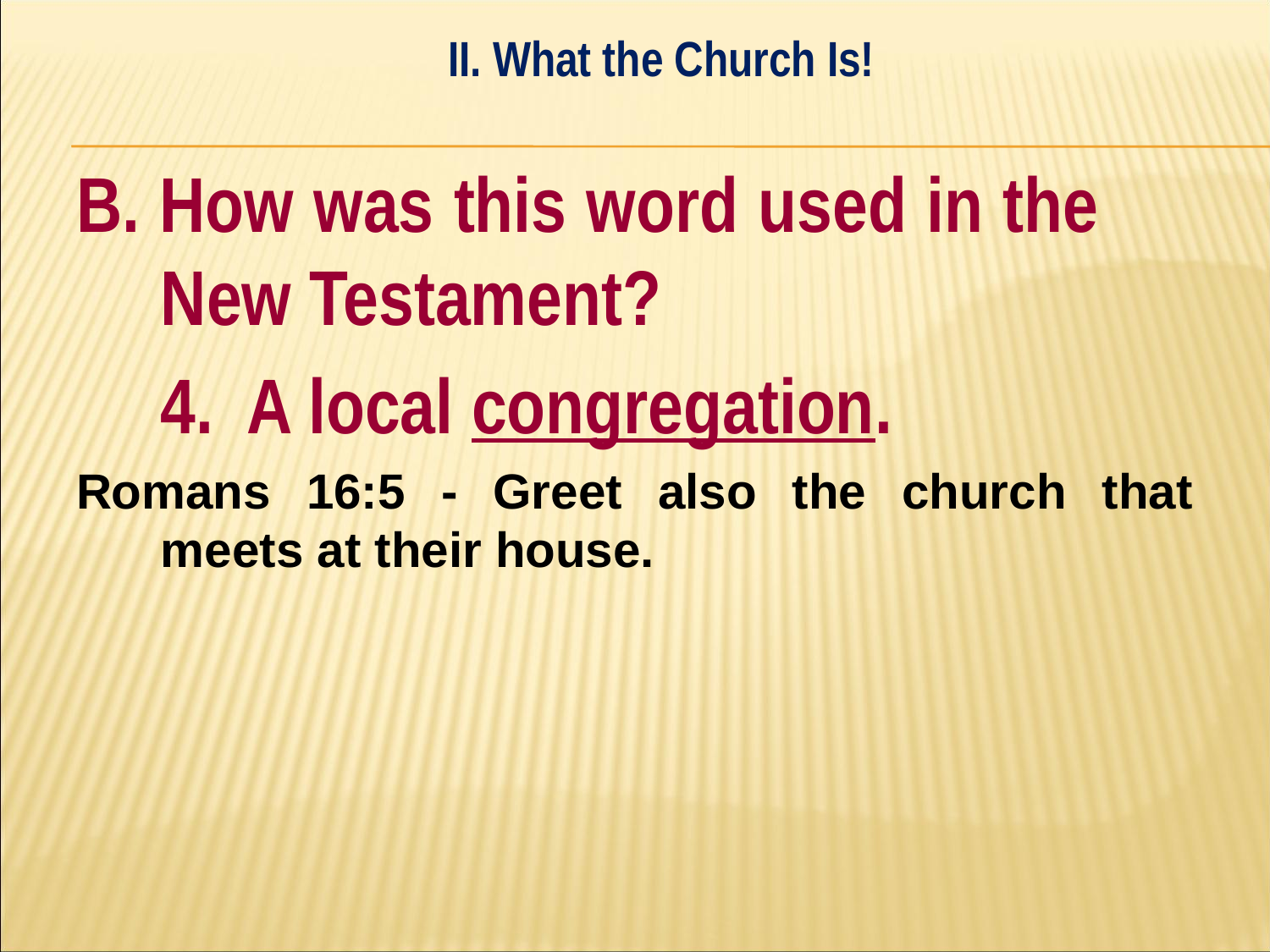

II. What the Church Is!
#
B. How was this word used in the 	New Testament?
	4.  A local congregation.
Romans 16:5 - Greet also the church that meets at their house.